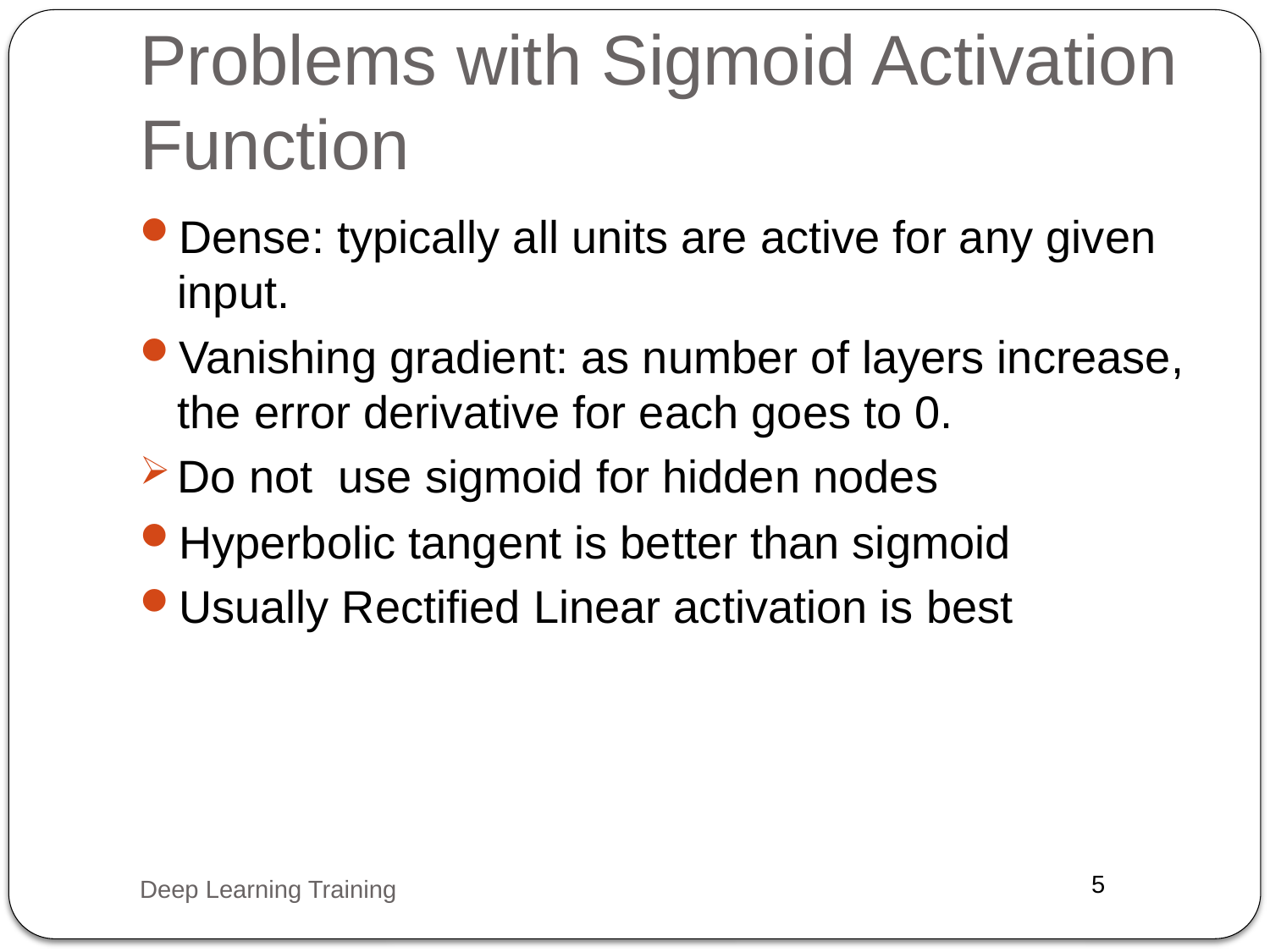

# Problems with Sigmoid Activation Function
Dense: typically all units are active for any given input.
Vanishing gradient: as number of layers increase, the error derivative for each goes to 0.
Do not  use sigmoid for hidden nodes
Hyperbolic tangent is better than sigmoid
Usually Rectified Linear activation is best
Deep Learning Training